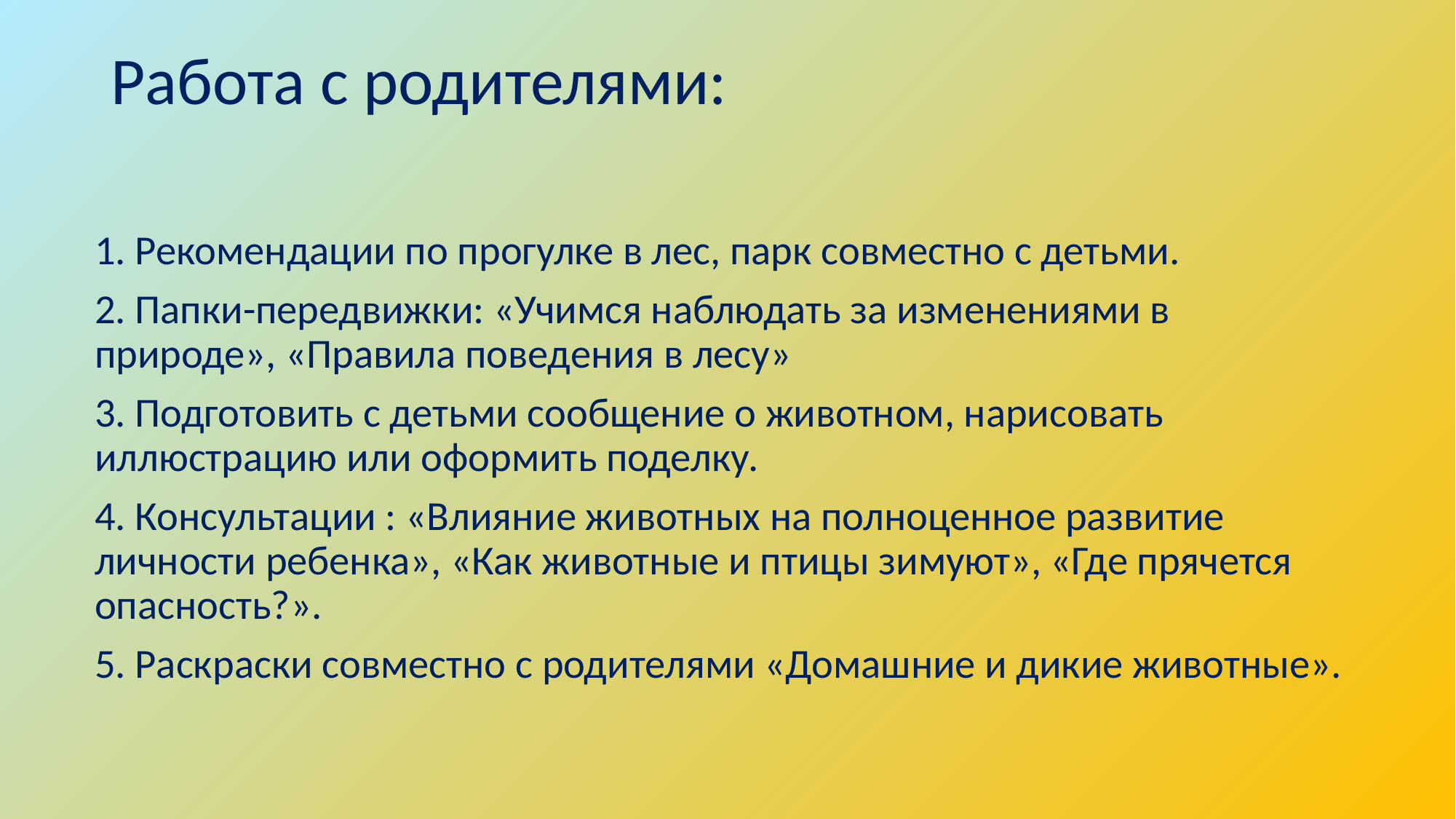

# Работа с родителями:

1. Рекомендации по прогулке в лес, парк совместно с детьми.
2. Папки-передвижки: «Учимся наблюдать за изменениями в природе», «Правила поведения в лесу»
3. Подготовить с детьми сообщение о животном, нарисовать иллюстрацию или оформить поделку.
4. Консультации : «Влияние животных на полноценное развитие личности ребенка», «Как животные и птицы зимуют», «Где прячется опасность?».
5. Раскраски совместно с родителями «Домашние и дикие животные».